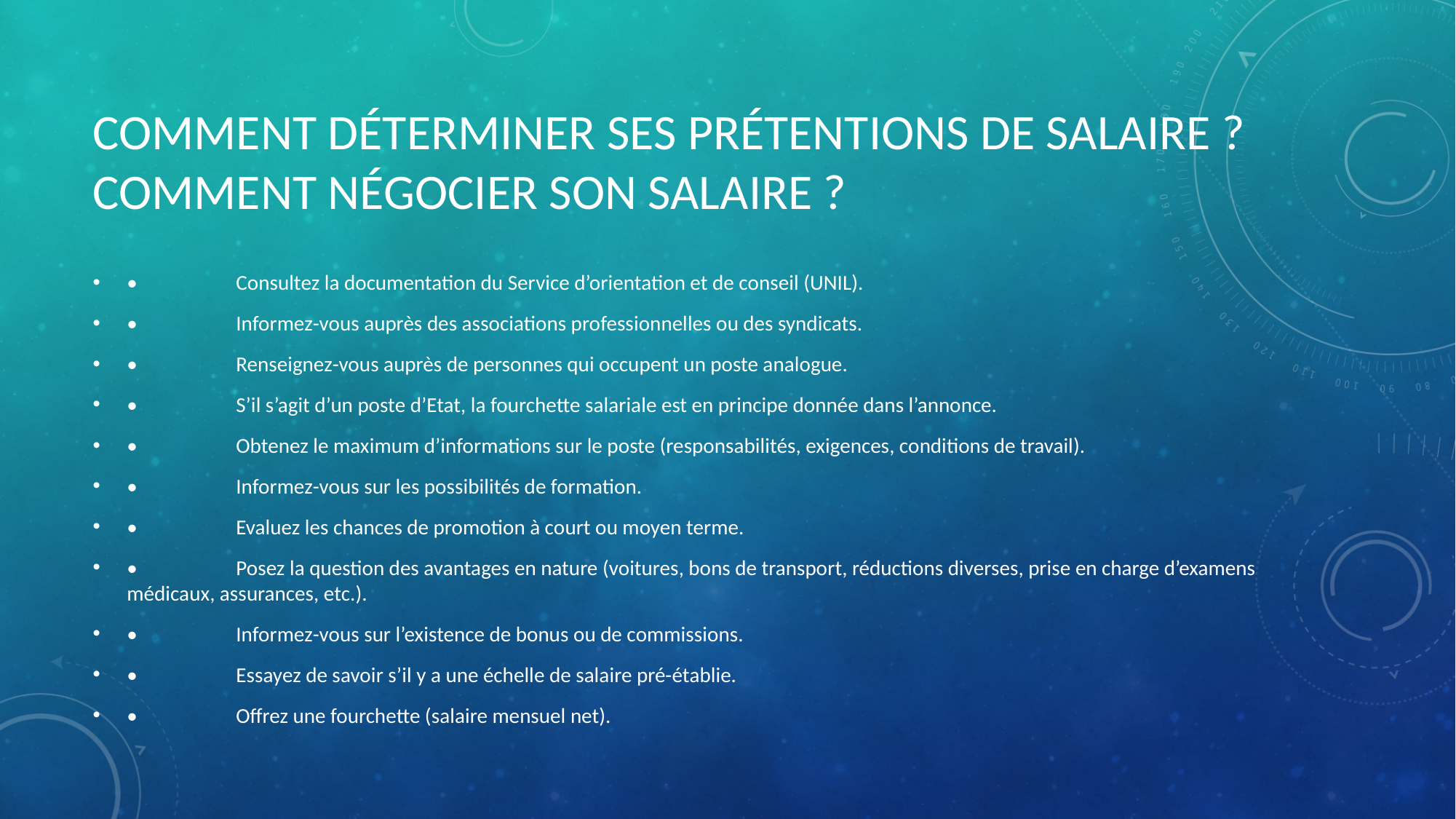

# Comment déterminer ses prétentions de salaire ? Comment négocier son salaire ?
•	Consultez la documentation du Service d’orientation et de conseil (UNIL).
•	Informez-vous auprès des associations professionnelles ou des syndicats.
•	Renseignez-vous auprès de personnes qui occupent un poste analogue.
•	S’il s’agit d’un poste d’Etat, la fourchette salariale est en principe donnée dans l’annonce.
•	Obtenez le maximum d’informations sur le poste (responsabilités, exigences, conditions de travail).
•	Informez-vous sur les possibilités de formation.
•	Evaluez les chances de promotion à court ou moyen terme.
•	Posez la question des avantages en nature (voitures, bons de transport, réductions diverses, prise en charge d’examens médicaux, assurances, etc.).
•	Informez-vous sur l’existence de bonus ou de commissions.
•	Essayez de savoir s’il y a une échelle de salaire pré-établie.
•	Offrez une fourchette (salaire mensuel net).